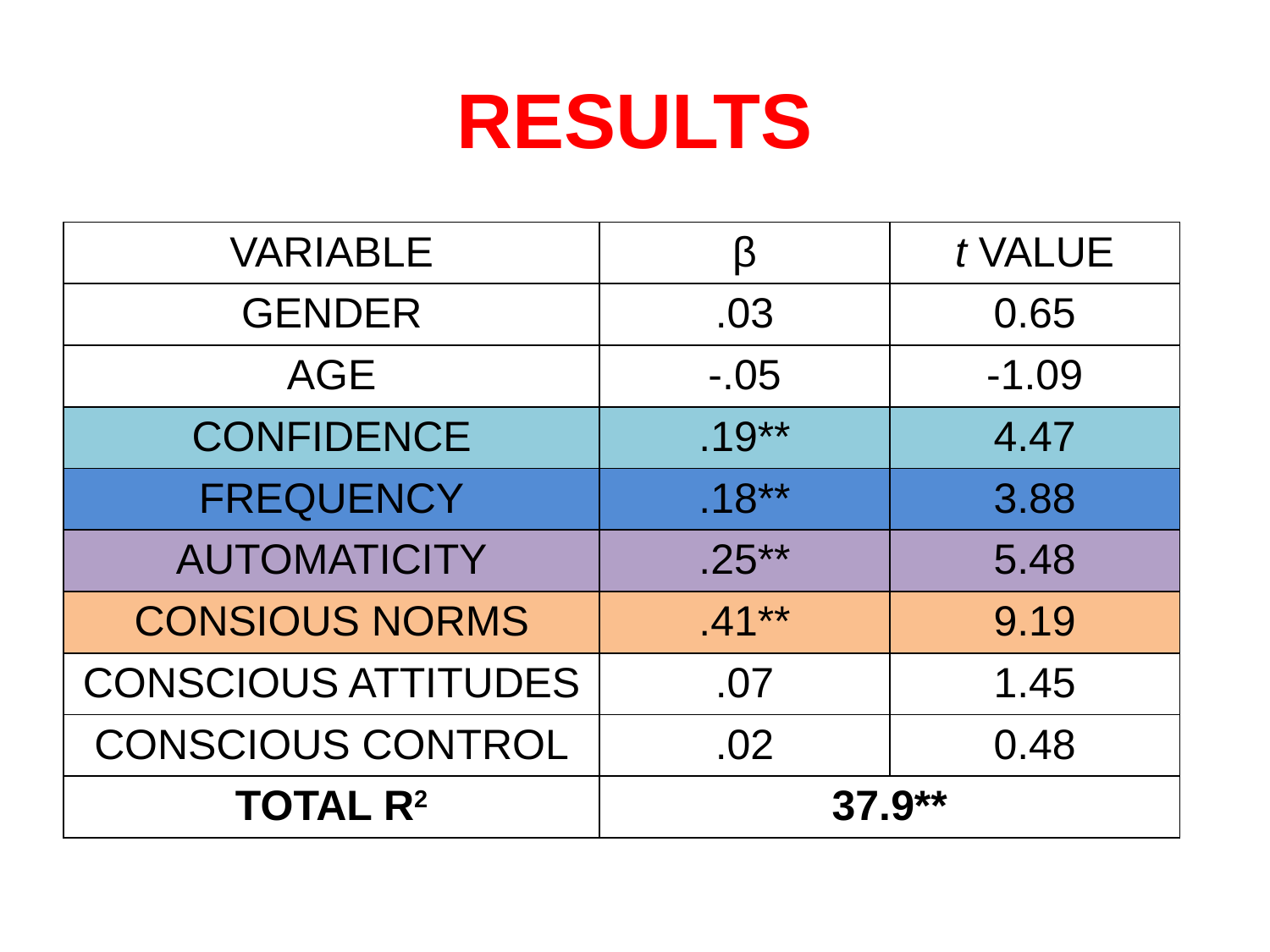

# RESULTS
| VARIABLE | β | t VALUE |
| --- | --- | --- |
| GENDER | .03 | 0.65 |
| AGE | -.05 | -1.09 |
| CONFIDENCE | .19\*\* | 4.47 |
| FREQUENCY | .18\*\* | 3.88 |
| AUTOMATICITY | .25\*\* | 5.48 |
| CONSIOUS NORMS | .41\*\* | 9.19 |
| CONSCIOUS ATTITUDES | .07 | 1.45 |
| CONSCIOUS CONTROL | .02 | 0.48 |
| TOTAL R2 | 37.9\*\* |  |